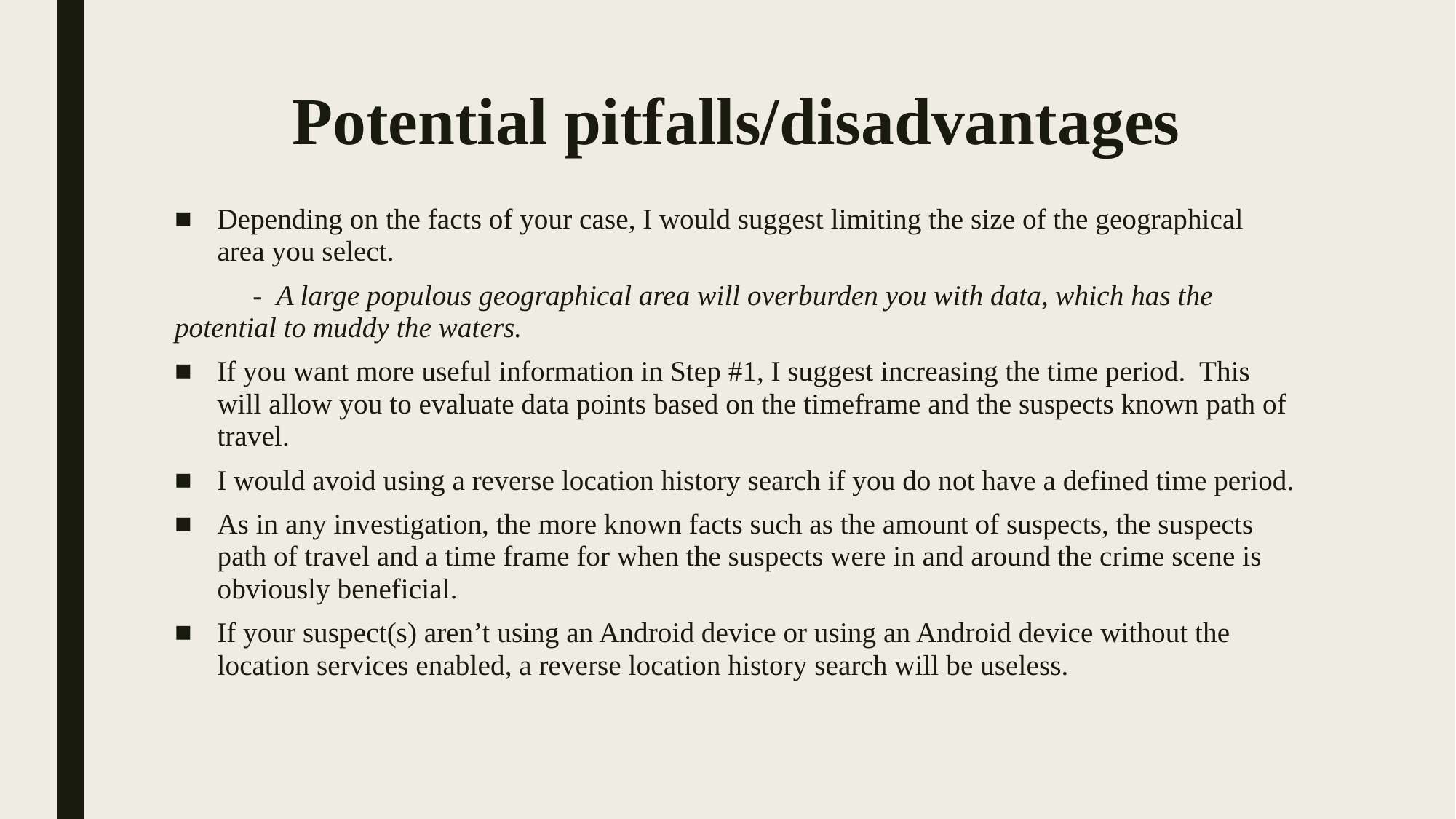

# Potential pitfalls/disadvantages
Depending on the facts of your case, I would suggest limiting the size of the geographical area you select.
           -  A large populous geographical area will overburden you with data, which has the 	potential to muddy the waters.
If you want more useful information in Step #1, I suggest increasing the time period.  This will allow you to evaluate data points based on the timeframe and the suspects known path of travel.
I would avoid using a reverse location history search if you do not have a defined time period.
As in any investigation, the more known facts such as the amount of suspects, the suspects path of travel and a time frame for when the suspects were in and around the crime scene is obviously beneficial.
If your suspect(s) aren’t using an Android device or using an Android device without the location services enabled, a reverse location history search will be useless.